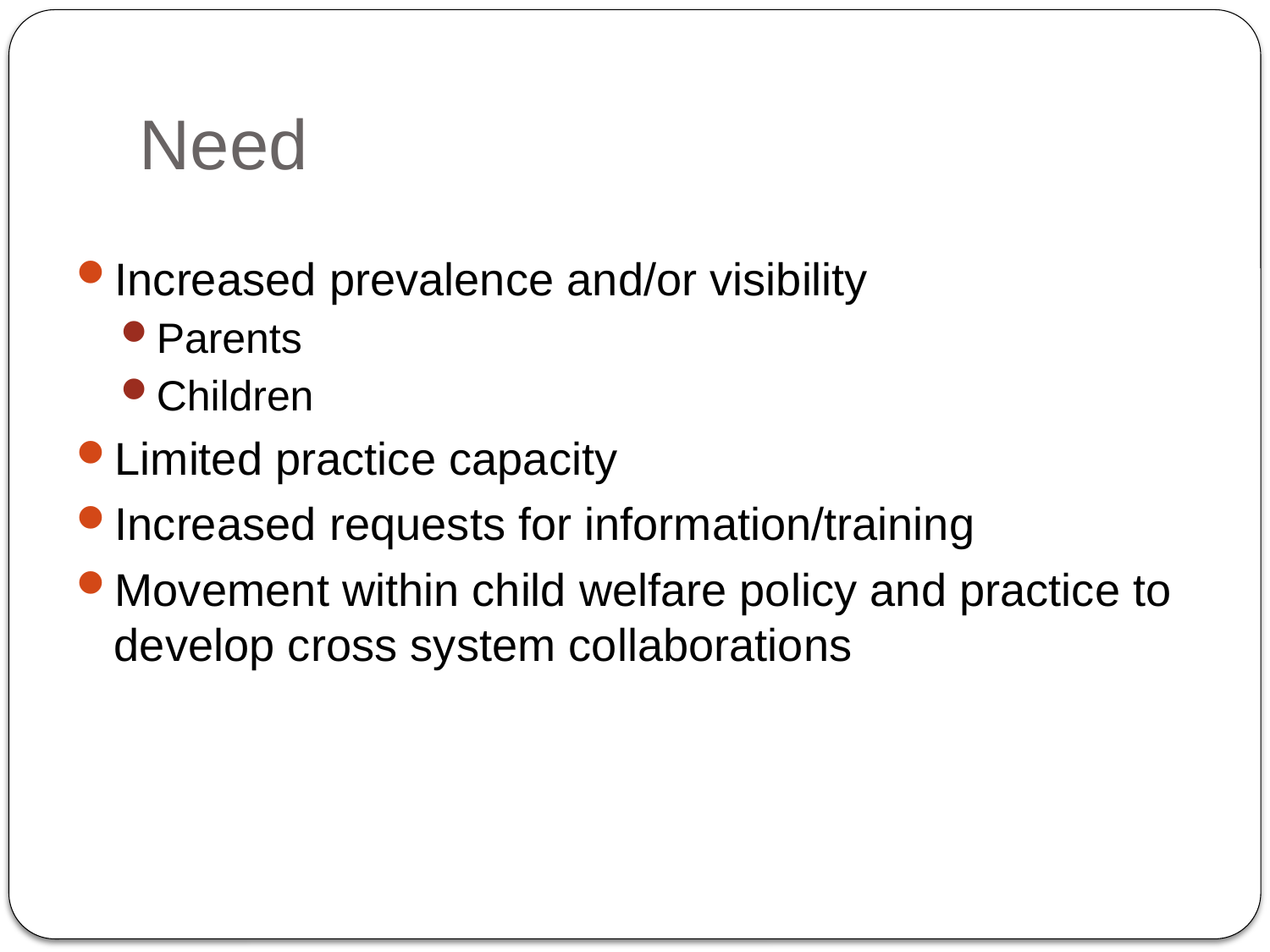

# Need
Increased prevalence and/or visibility
Parents
Children
Limited practice capacity
Increased requests for information/training
Movement within child welfare policy and practice to develop cross system collaborations